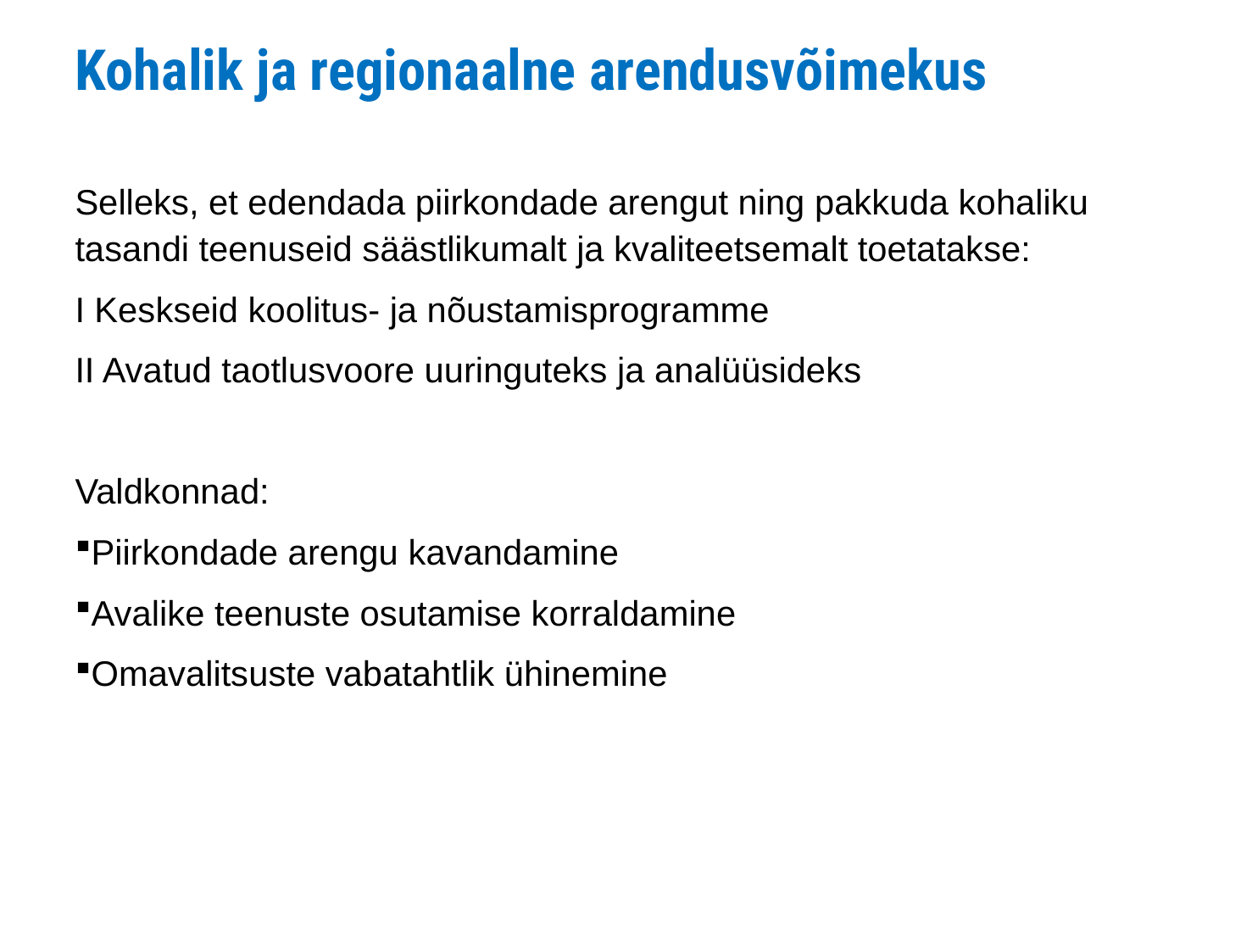

# Kohalik ja regionaalne arendusvõimekus
Selleks, et edendada piirkondade arengut ning pakkuda kohaliku tasandi teenuseid säästlikumalt ja kvaliteetsemalt toetatakse:
I Keskseid koolitus- ja nõustamisprogramme
II Avatud taotlusvoore uuringuteks ja analüüsideks

Valdkonnad:
Piirkondade arengu kavandamine
Avalike teenuste osutamise korraldamine
Omavalitsuste vabatahtlik ühinemine